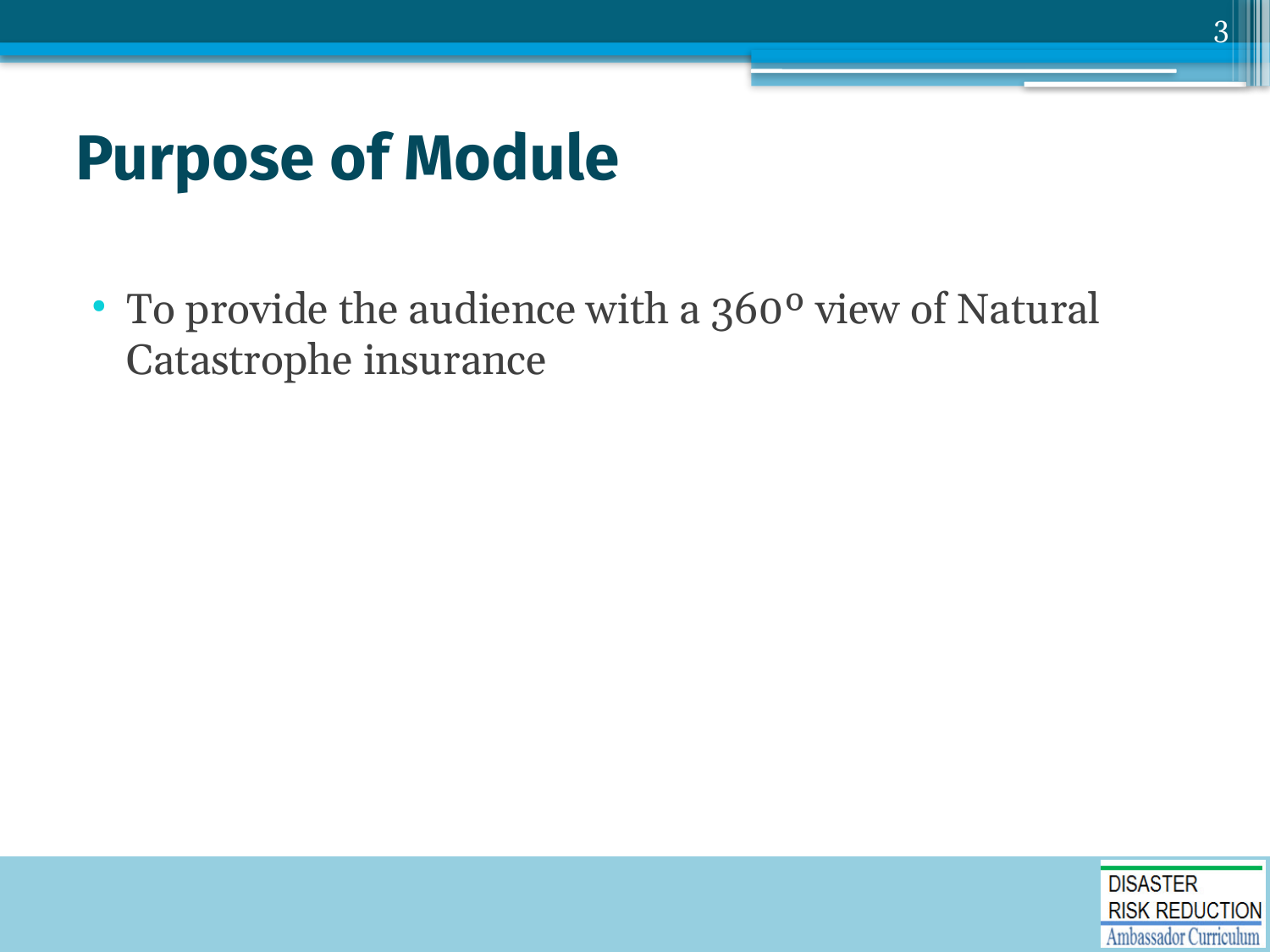

3
# Purpose of Module
To provide the audience with a 360º view of Natural Catastrophe insurance